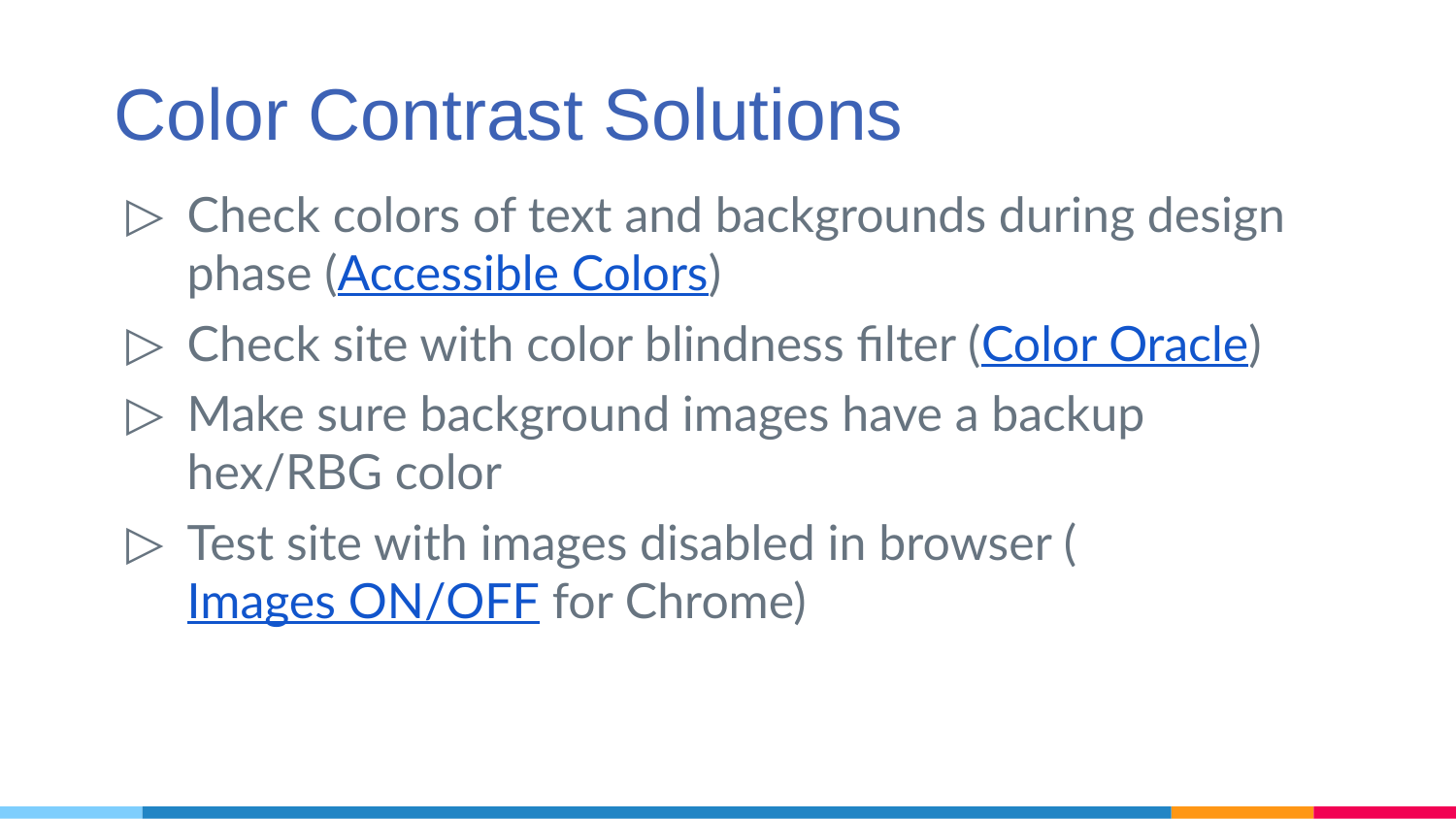

# Color Contrast Solutions
Check colors of text and backgrounds during design phase (Accessible Colors)
Check site with color blindness filter (Color Oracle)
Make sure background images have a backup hex/RBG color
Test site with images disabled in browser (Images ON/OFF for Chrome)